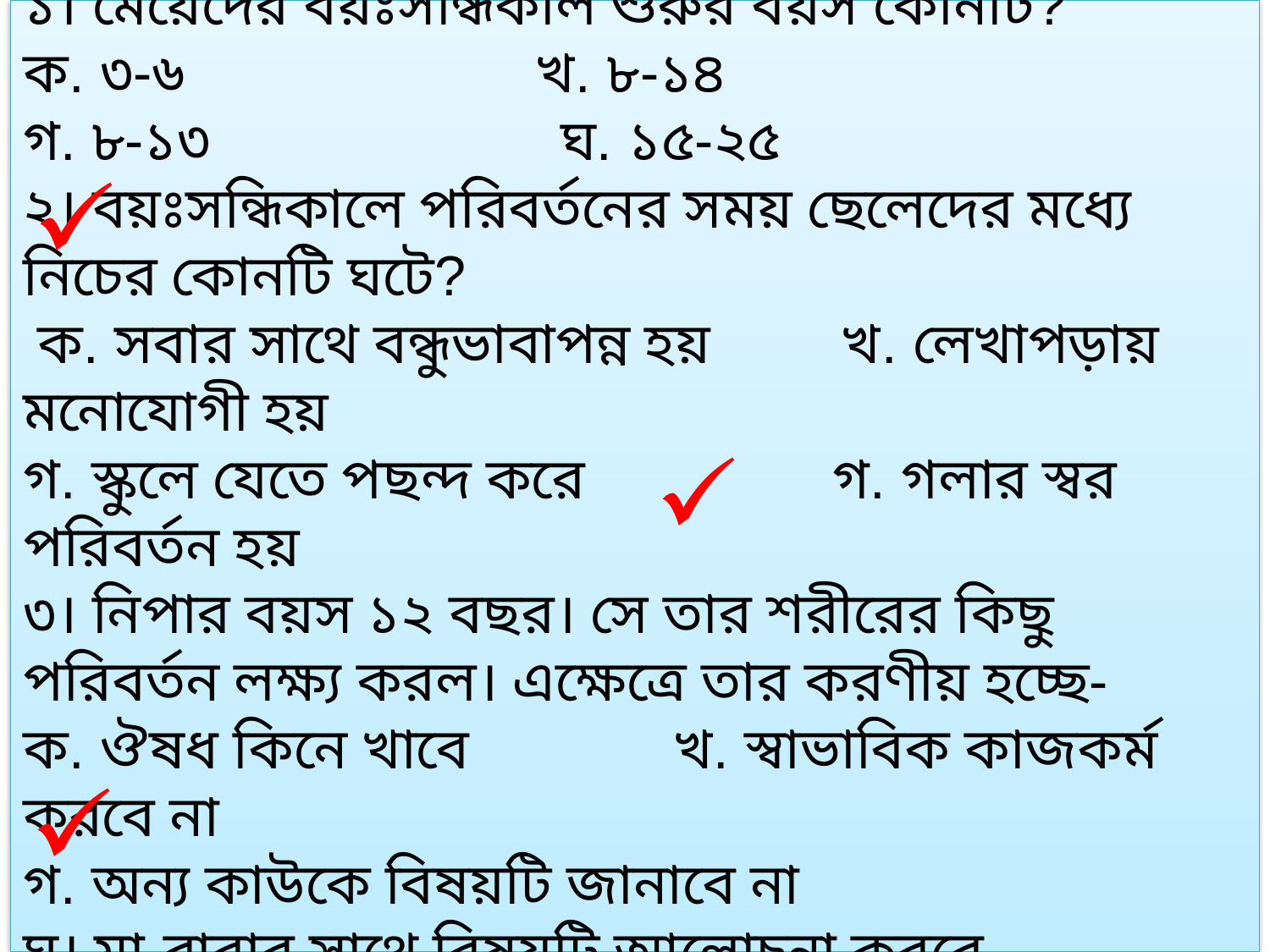

জোড়ায় কাজ         সঠিক উত্তরে টিক চিহ্ন দাও।
১। মেয়েদের বয়ঃসন্ধিকাল শুরুর বয়স কোনটি?
ক. ৩-৬                        খ. ৮-১৪
গ. ৮-১৩                        ঘ. ১৫-২৫
২। বয়ঃসন্ধিকালে পরিবর্তনের সময় ছেলেদের মধ্যে নিচের কোনটি ঘটে?
 ক. সবার সাথে বন্ধুভাবাপন্ন হয়         খ. লেখাপড়ায় মনোযোগী হয়
গ. স্কুলে যেতে পছন্দ করে                 গ. গলার স্বর পরিবর্তন হয়
৩। নিপার বয়স ১২ বছর। সে তার শরীরের কিছু পরিবর্তন লক্ষ্য করল। এক্ষেত্রে তার করণীয় হচ্ছে-
ক. ঔষধ কিনে খাবে              খ. স্বাভাবিক কাজকর্ম করবে না
গ. অন্য কাউকে বিষয়টি জানাবে না
ঘ। মা-বাবার সাথে বিষয়টি আলোচনা করবে